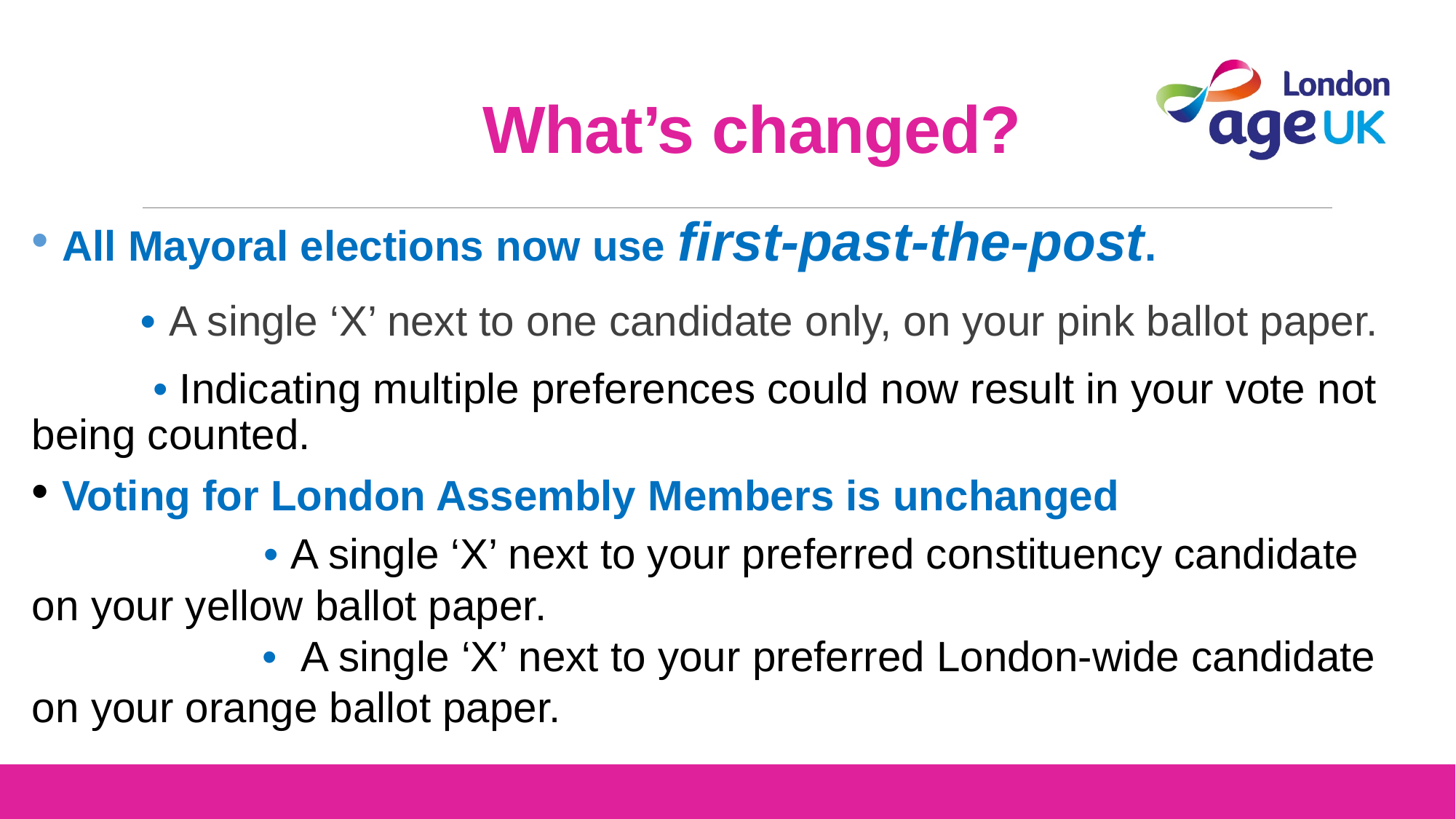

# What’s changed?
 All Mayoral elections now use first-past-the-post.
	• A single ‘X’ next to one candidate only, on your pink ballot paper.
	 • Indicating multiple preferences could now result in your vote not being counted.
 Voting for London Assembly Members is unchanged
		 • A single ‘X’ next to your preferred constituency candidate on your yellow ballot paper.
		 •  A single ‘X’ next to your preferred London-wide candidate on your orange ballot paper.

 All Mayoral elections now use first-past-the-post.